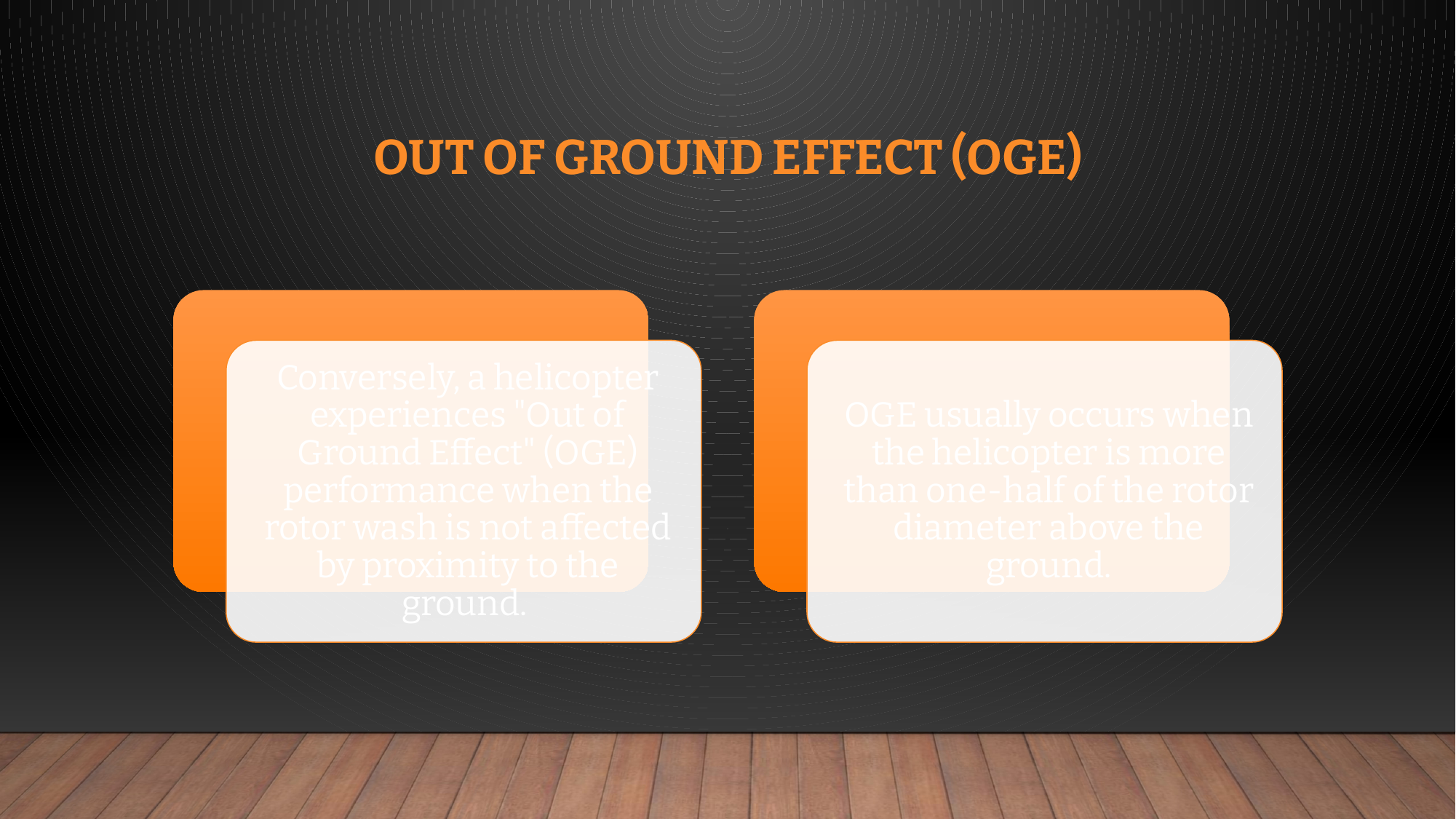

# Out of Ground Effect (OGE)
Conversely, a helicopter experiences "Out of Ground Effect" (OGE) performance when the rotor wash is not affected by proximity to the ground.
OGE usually occurs when the helicopter is more than one-half of the rotor diameter above the ground.